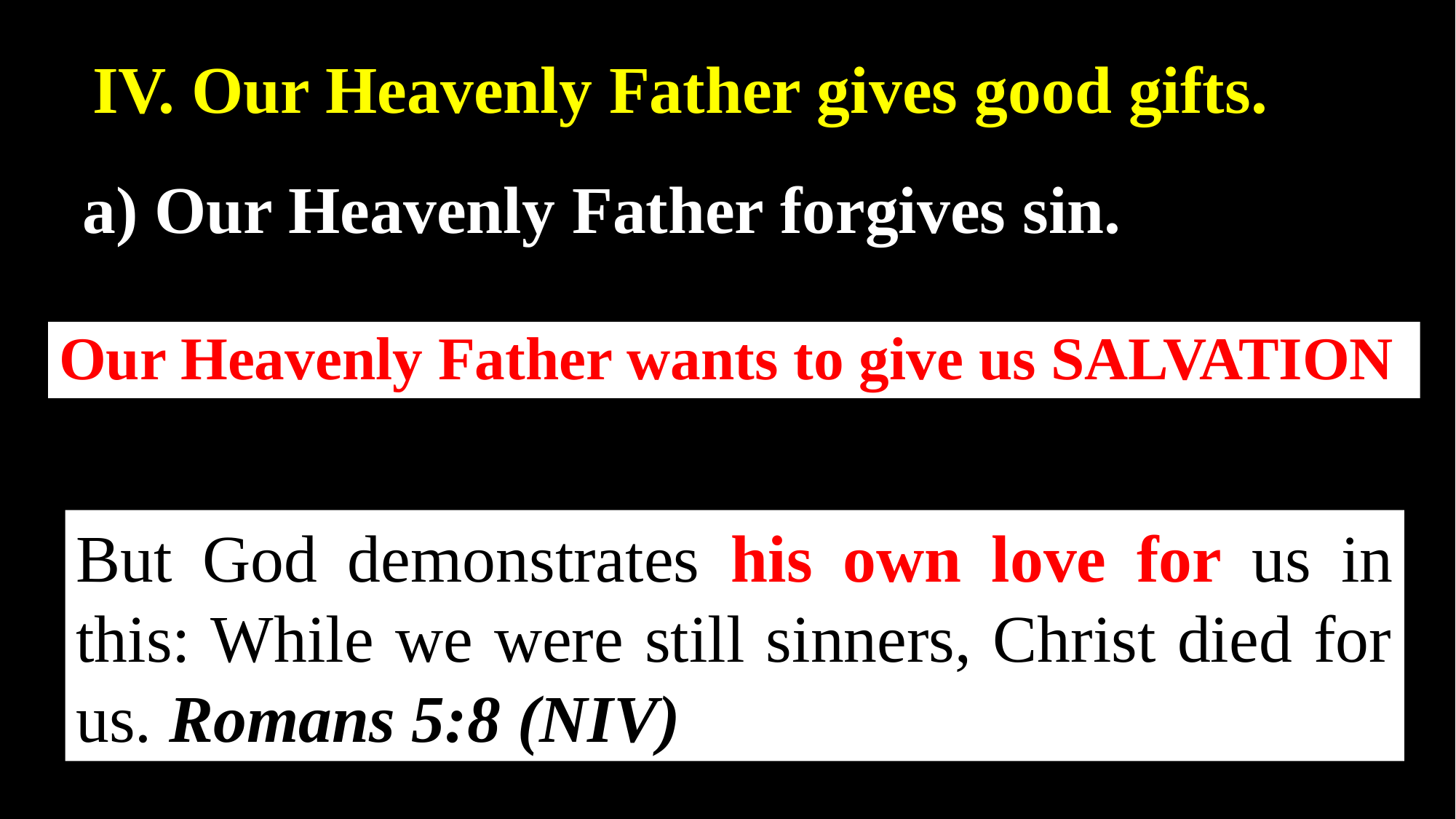

IV. Our Heavenly Father gives good gifts.
a) Our Heavenly Father forgives sin.
Our Heavenly Father wants to give us SALVATION
But God demonstrates his own love for us in this: While we were still sinners, Christ died for us. Romans 5:8 (NIV)